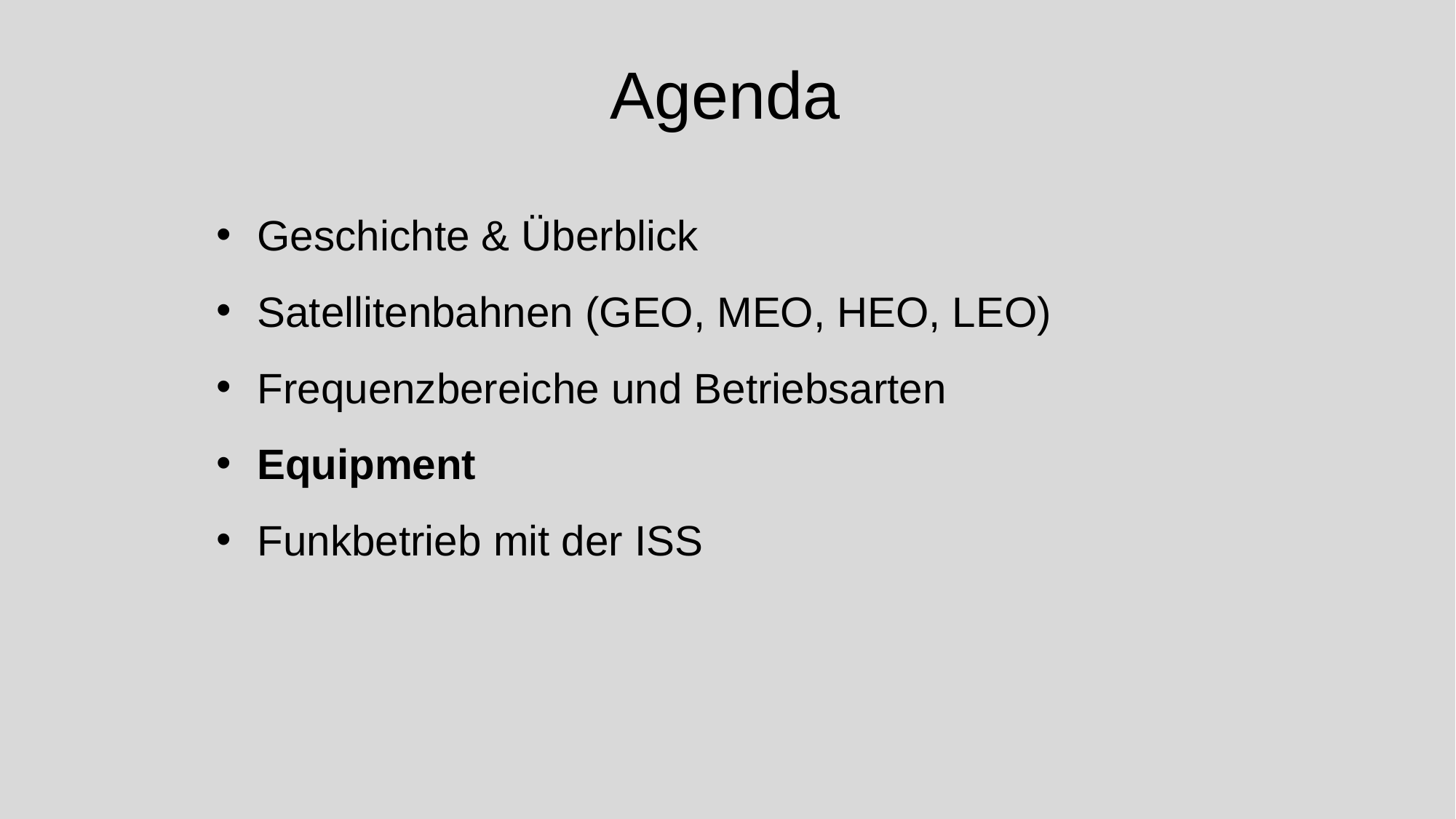

# Agenda
Geschichte & Überblick
Satellitenbahnen (GEO, MEO, HEO, LEO)
Frequenzbereiche und Betriebsarten
Equipment
Funkbetrieb mit der ISS